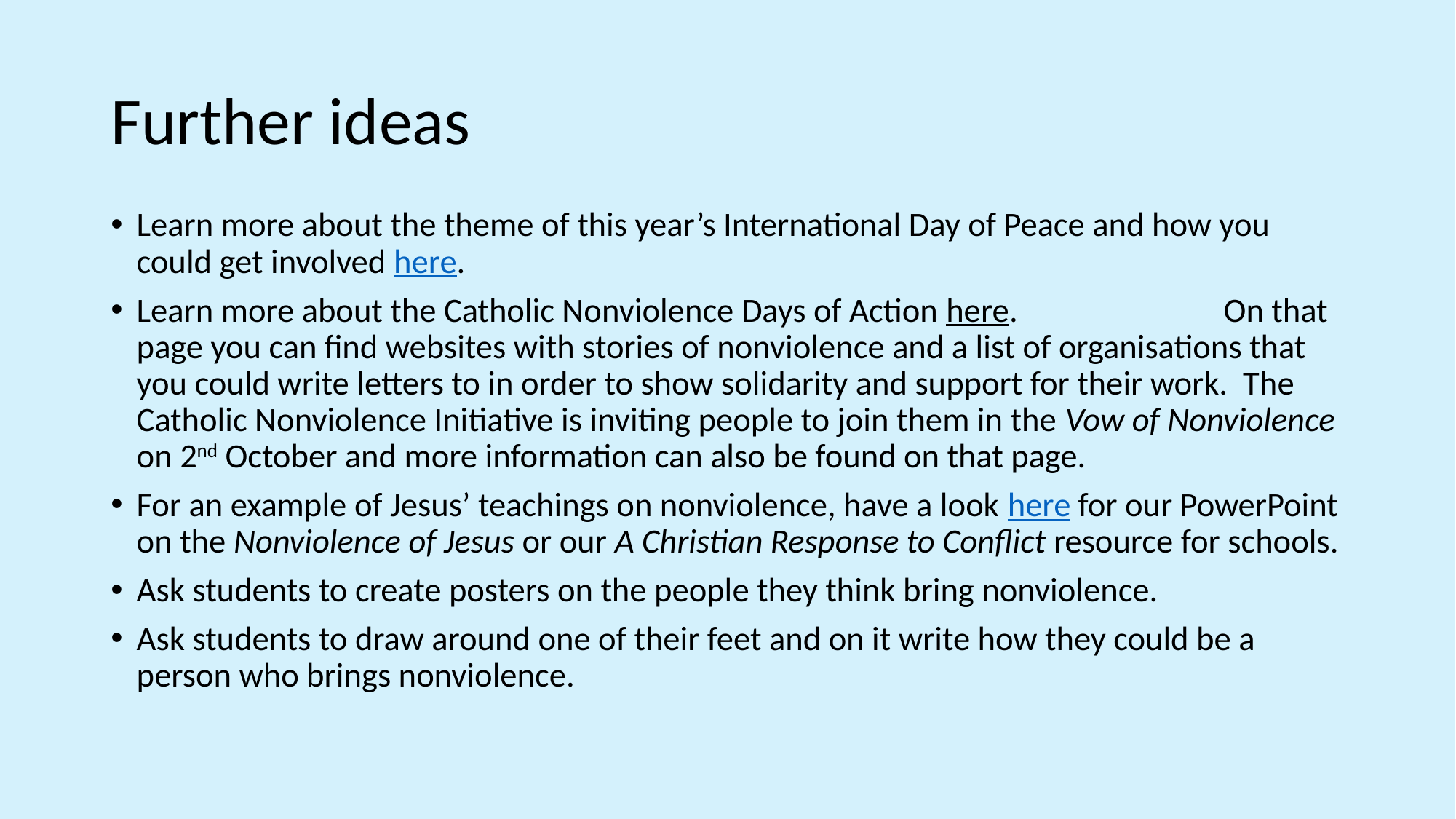

# Further ideas
Learn more about the theme of this year’s International Day of Peace and how you could get involved here.
Learn more about the Catholic Nonviolence Days of Action here.                           On that page you can find websites with stories of nonviolence and a list of organisations that you could write letters to in order to show solidarity and support for their work.  The Catholic Nonviolence Initiative is inviting people to join them in the Vow of Nonviolence on 2nd October and more information can also be found on that page.
For an example of Jesus’ teachings on nonviolence, have a look here for our PowerPoint on the Nonviolence of Jesus or our A Christian Response to Conflict resource for schools.
Ask students to create posters on the people they think bring nonviolence.
Ask students to draw around one of their feet and on it write how they could be a person who brings nonviolence.